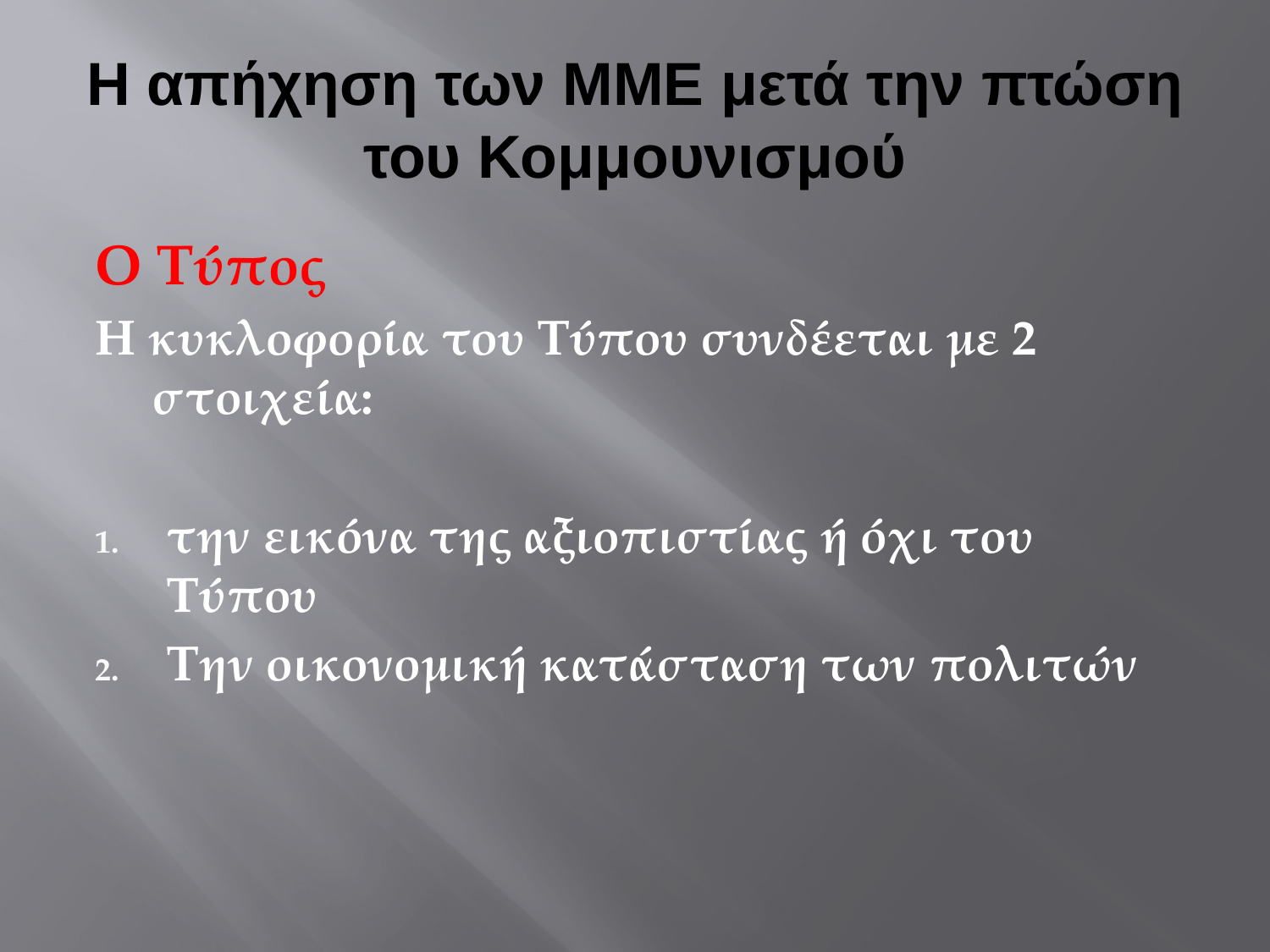

# Η απήχηση των ΜΜΕ μετά την πτώση του Κομμουνισμού
Ο Τύπος
Η κυκλοφορία του Τύπου συνδέεται με 2 στοιχεία:

την εικόνα της αξιοπιστίας ή όχι του Τύπου
Την οικονομική κατάσταση των πολιτών